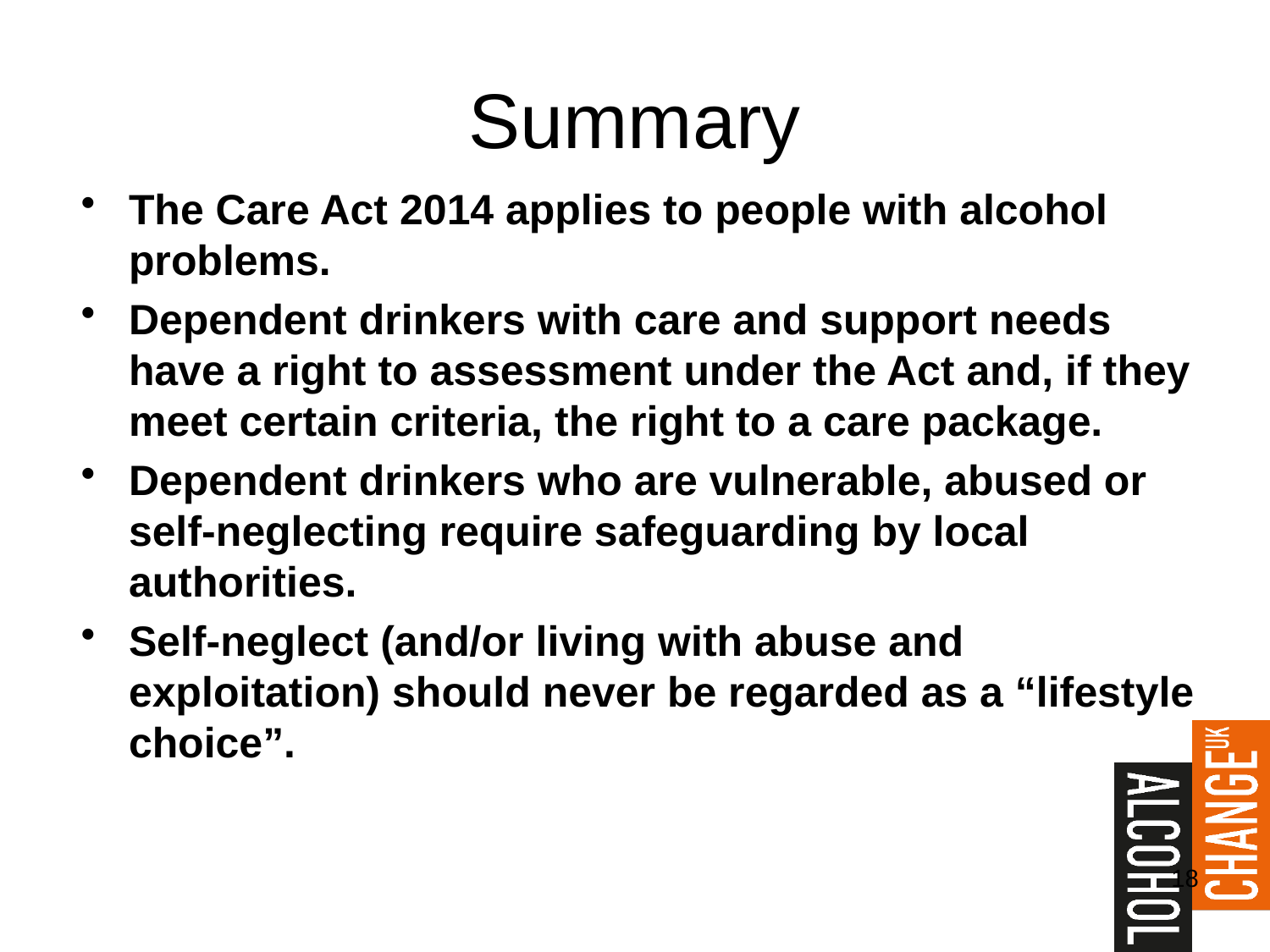

# Summary
The Care Act 2014 applies to people with alcohol problems.
Dependent drinkers with care and support needs have a right to assessment under the Act and, if they meet certain criteria, the right to a care package.
Dependent drinkers who are vulnerable, abused or self-neglecting require safeguarding by local authorities.
Self-neglect (and/or living with abuse and exploitation) should never be regarded as a “lifestyle choice”.

18